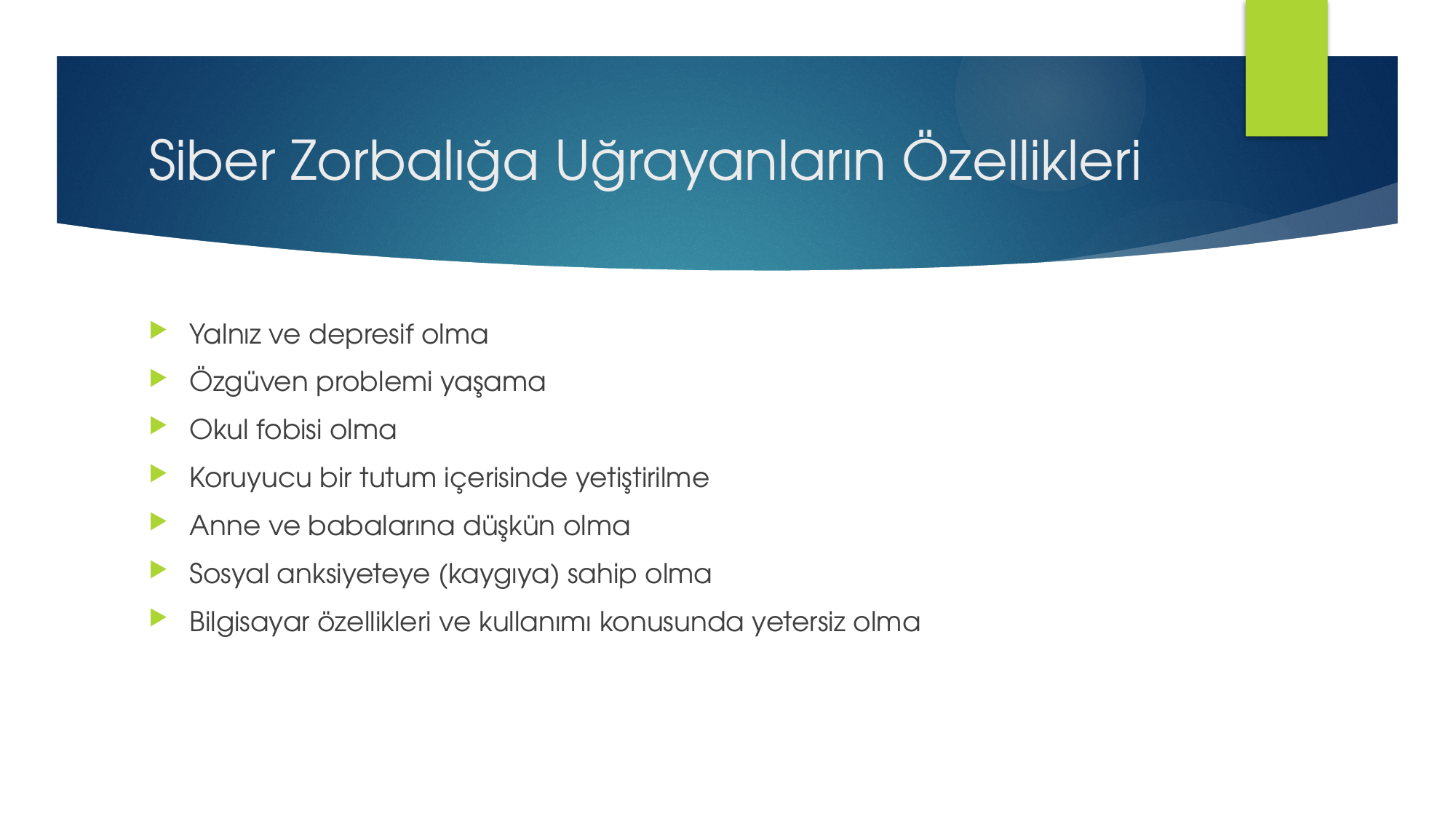

# Siber Zorbalığa Uğrayanların Özellikleri
Yalnız ve depresif olma
Özgüven problemi yaşama
Okul fobisi olma
Koruyucu bir tutum içerisinde yetiştirilme
Anne ve babalarına düşkün olma
Sosyal anksiyeteye (kaygıya) sahip olma
Bilgisayar özellikleri ve kullanımı konusunda yetersiz olma